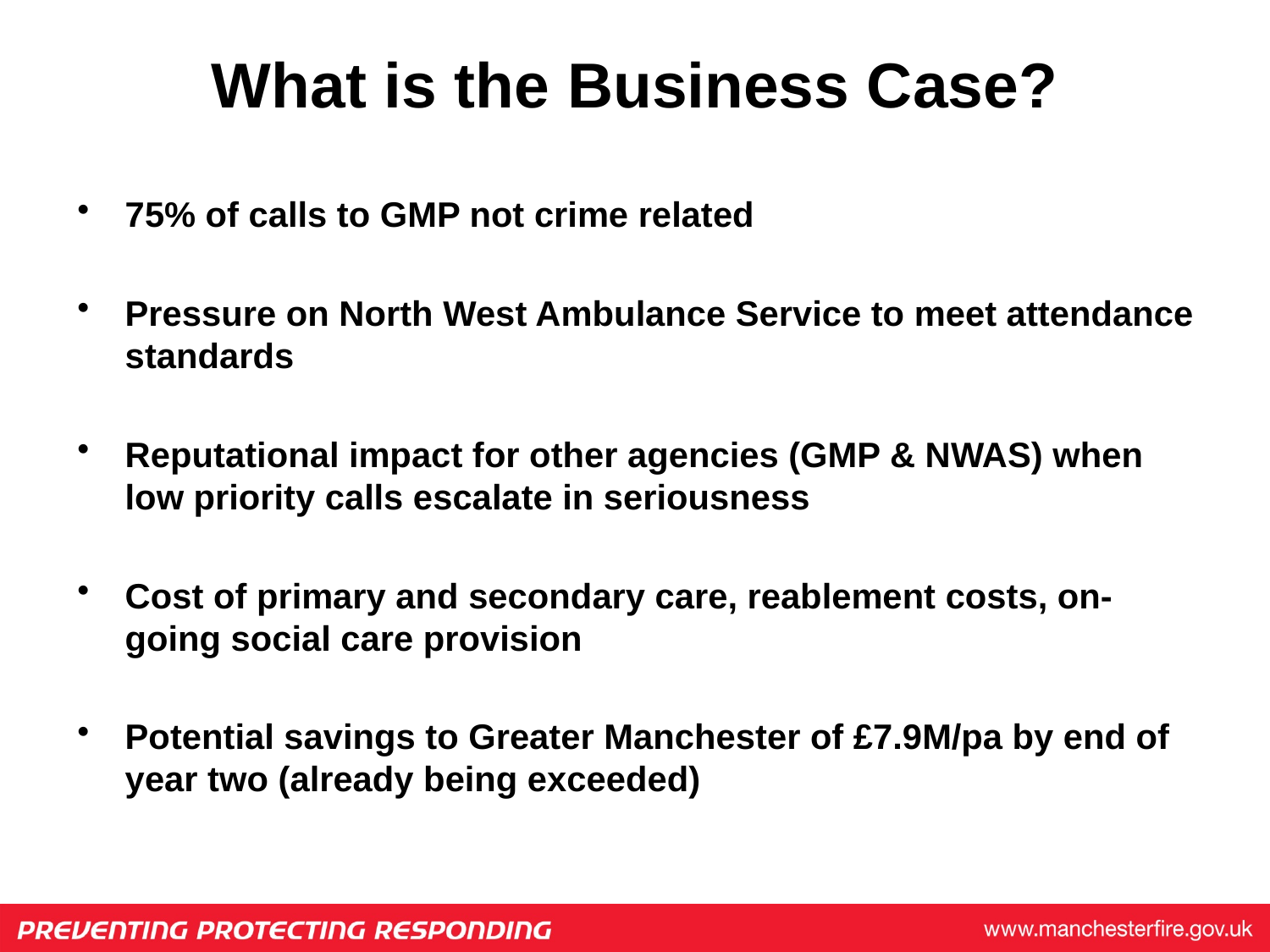

# What is the Business Case?
75% of calls to GMP not crime related

Pressure on North West Ambulance Service to meet attendance standards

Reputational impact for other agencies (GMP & NWAS) when low priority calls escalate in seriousness

Cost of primary and secondary care, reablement costs, on-going social care provision

Potential savings to Greater Manchester of £7.9M/pa by end of year two (already being exceeded)